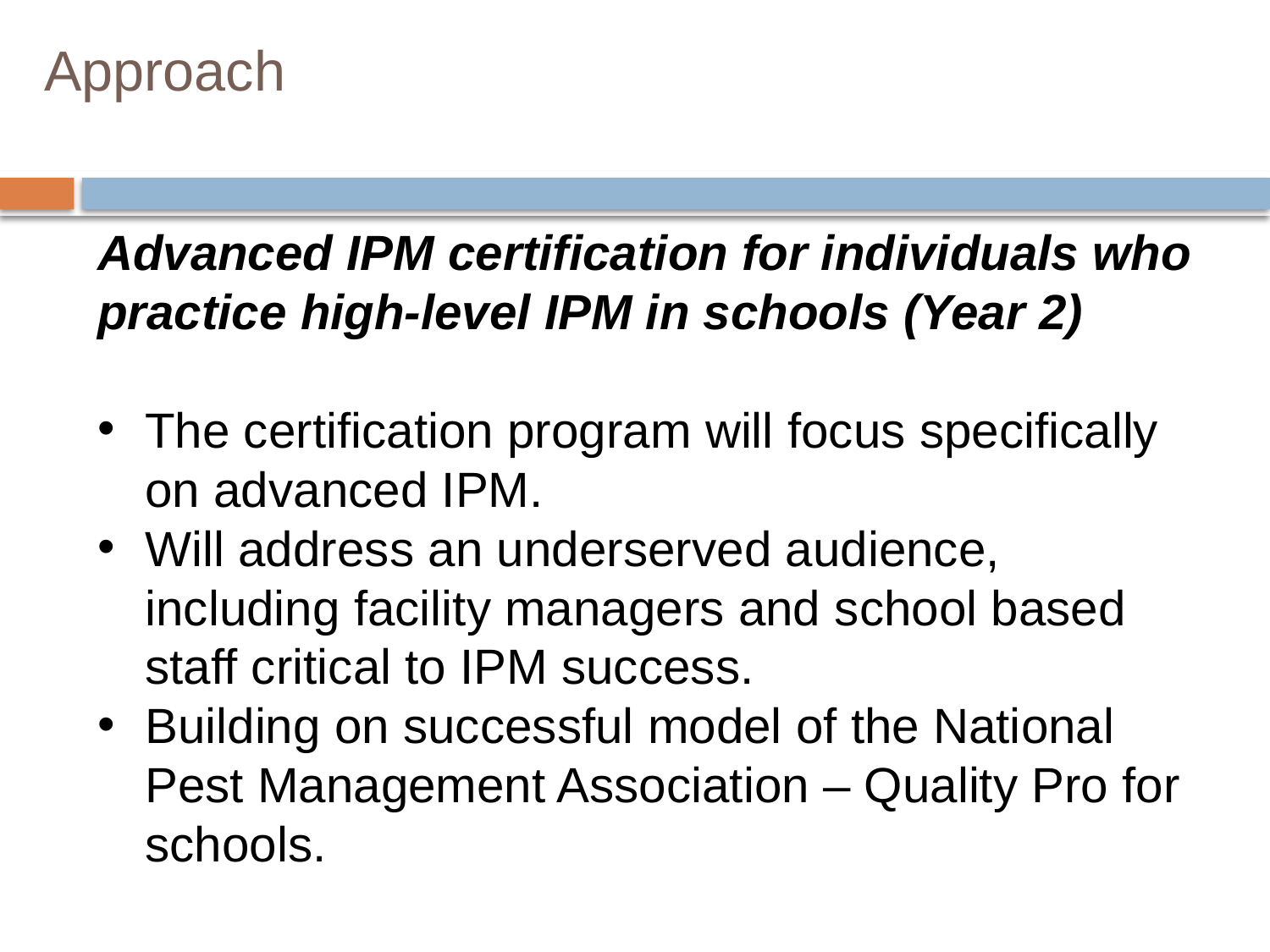

# Approach
Advanced IPM certification for individuals who practice high-level IPM in schools (Year 2)

The certification program will focus specifically on advanced IPM.
Will address an underserved audience, including facility managers and school based staff critical to IPM success.
Building on successful model of the National Pest Management Association – Quality Pro for schools.